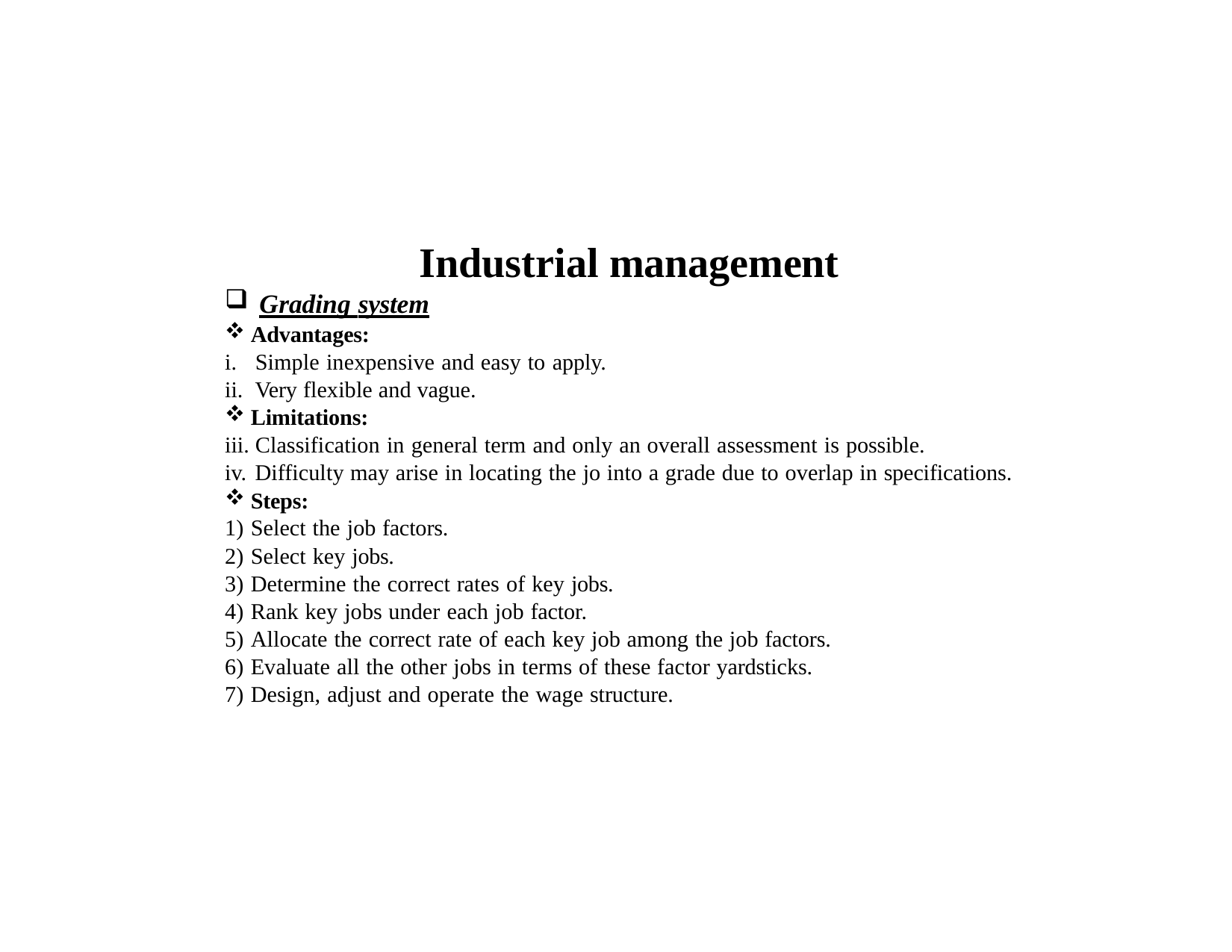

# Industrial management
Grading system
Advantages:
Simple inexpensive and easy to apply.
Very flexible and vague.
Limitations:
Classification in general term and only an overall assessment is possible.
Difficulty may arise in locating the jo into a grade due to overlap in specifications.
Steps:
Select the job factors.
Select key jobs.
Determine the correct rates of key jobs.
Rank key jobs under each job factor.
Allocate the correct rate of each key job among the job factors.
Evaluate all the other jobs in terms of these factor yardsticks.
Design, adjust and operate the wage structure.